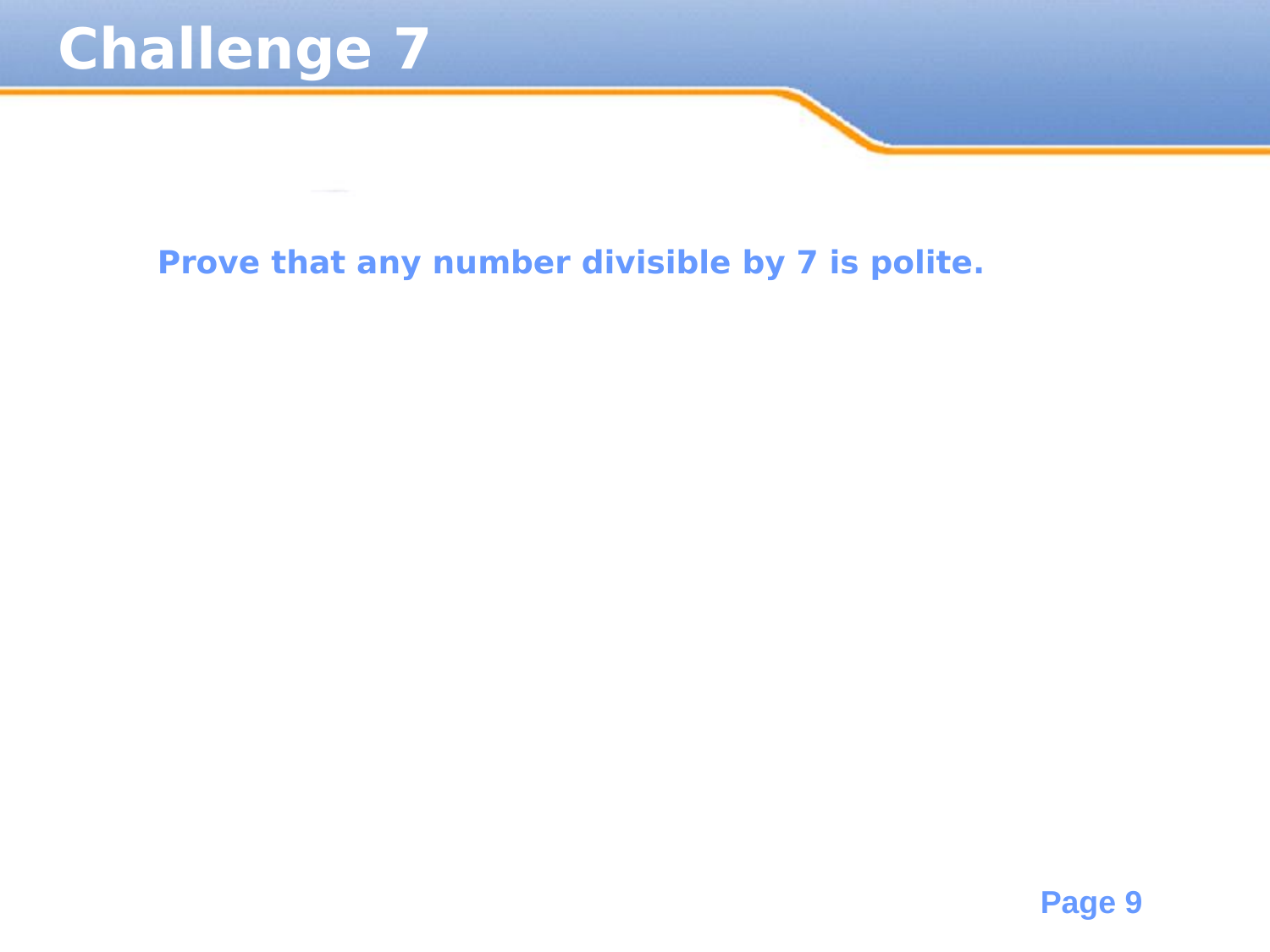

Challenge 7
Prove that any number divisible by 7 is polite.